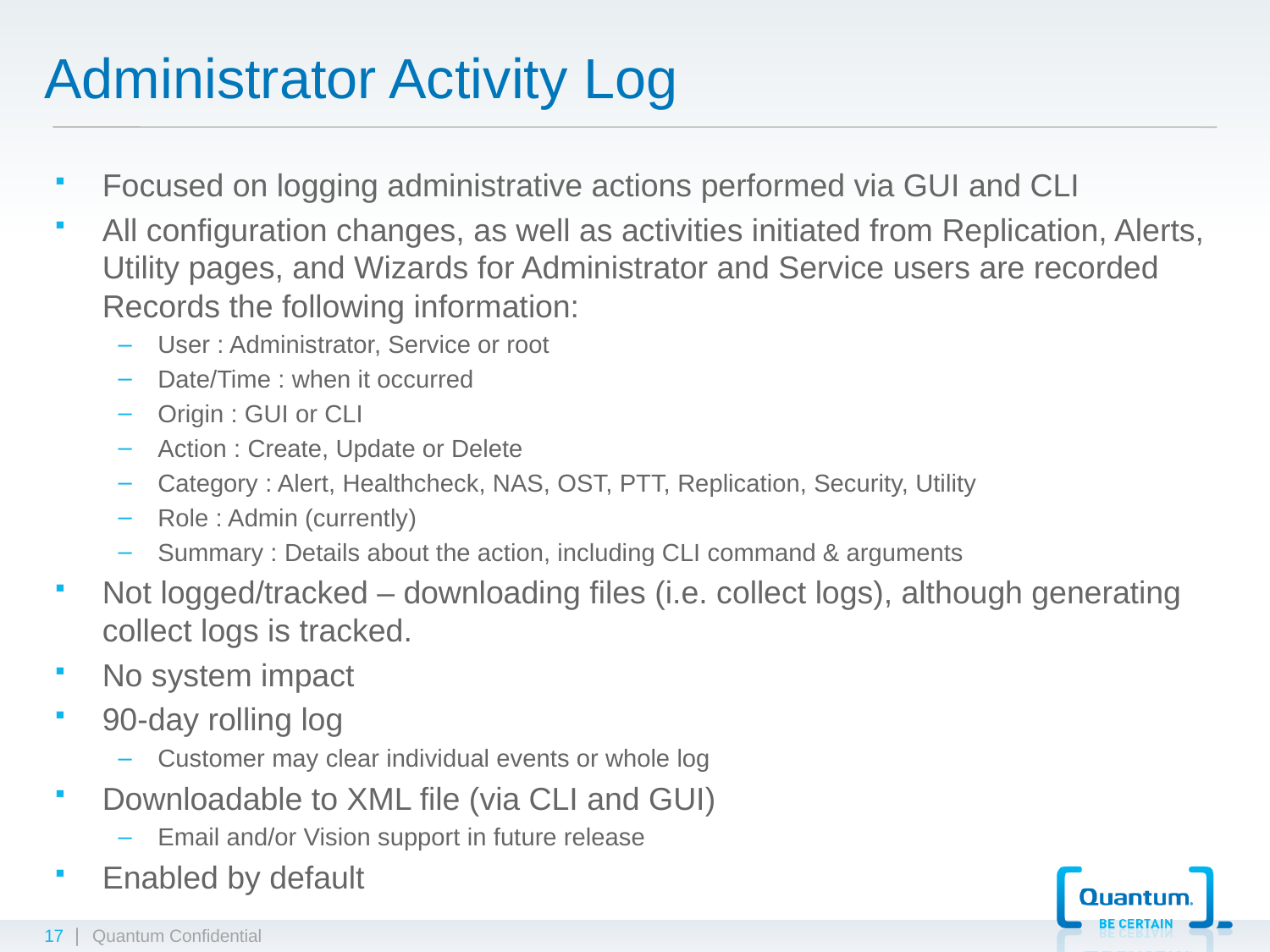

# Administrator Activity Log
Focused on logging administrative actions performed via GUI and CLI
All configuration changes, as well as activities initiated from Replication, Alerts, Utility pages, and Wizards for Administrator and Service users are recorded Records the following information:
User : Administrator, Service or root
Date/Time : when it occurred
Origin : GUI or CLI
Action : Create, Update or Delete
Category : Alert, Healthcheck, NAS, OST, PTT, Replication, Security, Utility
Role : Admin (currently)
Summary : Details about the action, including CLI command & arguments
Not logged/tracked – downloading files (i.e. collect logs), although generating collect logs is tracked.
No system impact
90-day rolling log
Customer may clear individual events or whole log
Downloadable to XML file (via CLI and GUI)
Email and/or Vision support in future release
Enabled by default

17